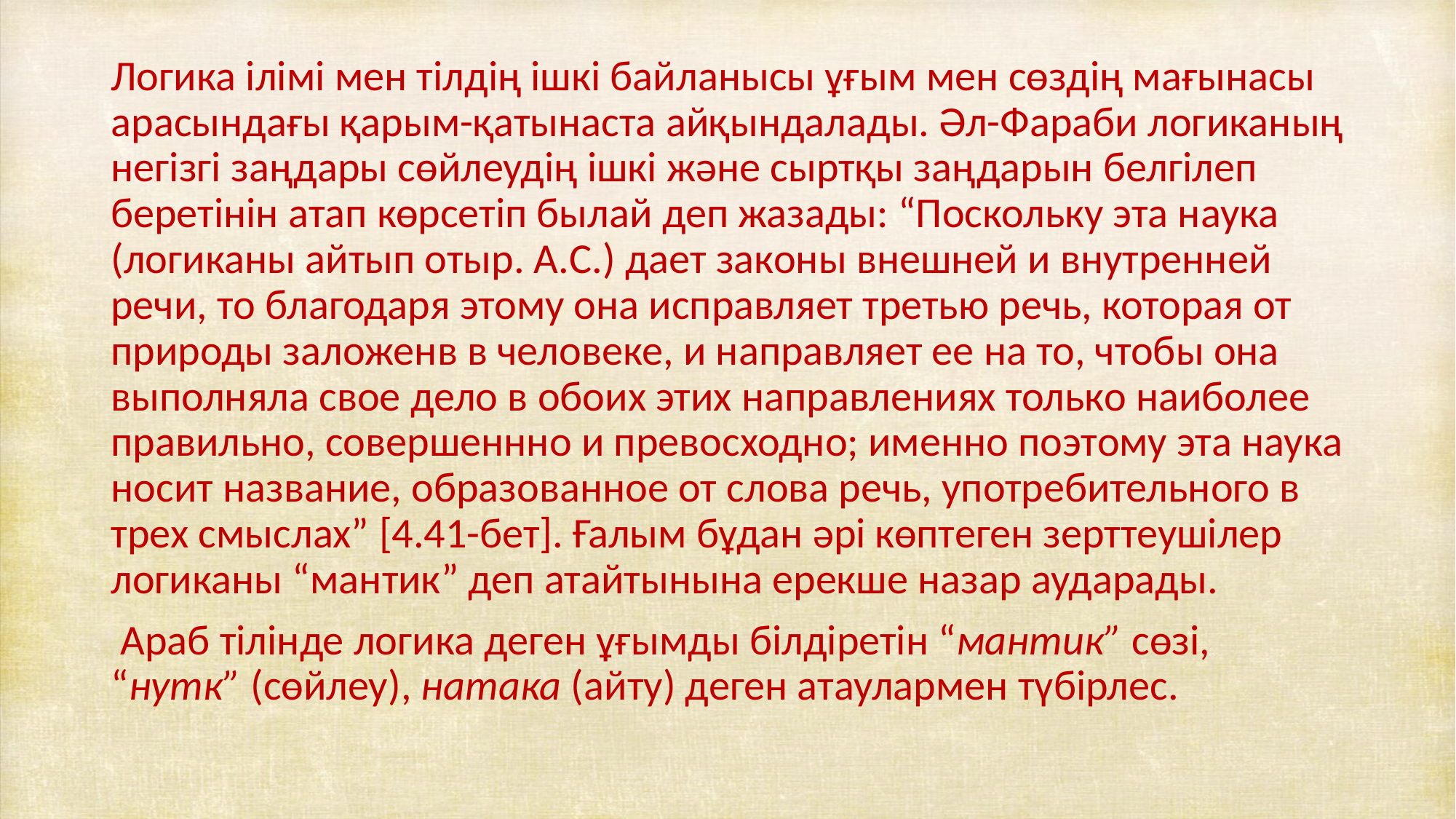

Логика ілімі мен тілдің ішкі байланысы ұғым мен сөздің мағынасы арасындағы қарым-қатынаста айқындалады. Әл-Фараби логиканың негізгі заңдары сөйлеудің ішкі және сыртқы заңдарын белгілеп беретінін атап көрсетіп былай деп жазады: “Поскольку эта наука (логиканы айтып отыр. А.С.) дает законы внешней и внутренней речи, то благодаря этому она исправляет третью речь, которая от природы заложенв в человеке, и направляет ее на то, чтобы она выполняла свое дело в обоих этих направлениях только наиболее правильно, совершеннно и превосходно; именно поэтому эта наука носит название, образованное от слова речь, употребительного в трех смыслах” [4.41-бет]. Ғалым бұдан әрі көптеген зерттеушілер логиканы “мантик” деп атайтынына ерекше назар аударады.
 Араб тілінде логика деген ұғымды білдіретін “мантик” сөзі, “нутк” (сөйлеу), натака (айту) деген атаулармен түбірлес.